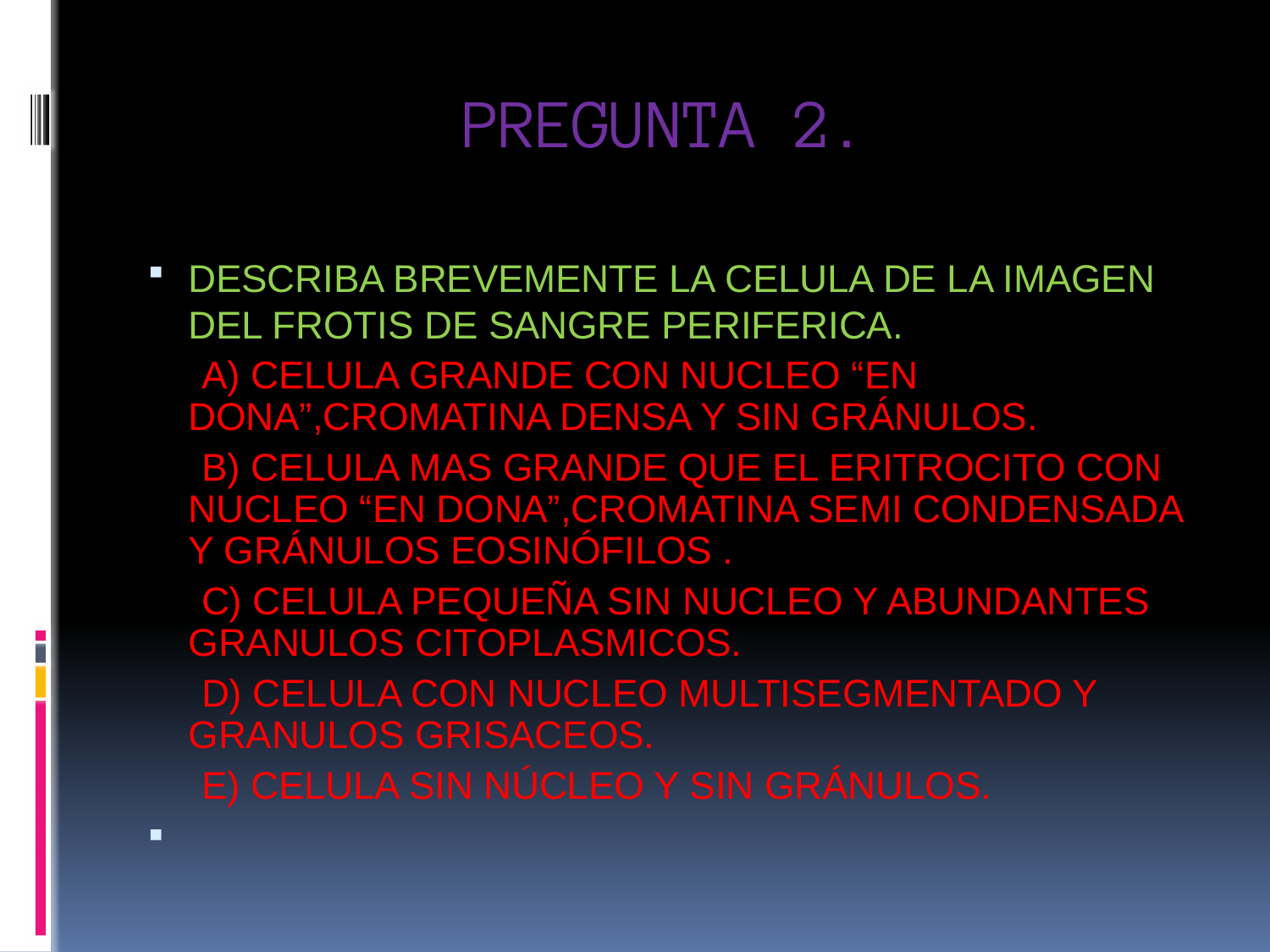

# PREGUNTA 2.
DESCRIBA BREVEMENTE LA CELULA DE LA IMAGEN  DEL FROTIS DE SANGRE PERIFERICA.
     A) CELULA GRANDE CON NUCLEO “EN DONA”,CROMATINA DENSA Y SIN GRÁNULOS.
     B) CELULA MAS GRANDE QUE EL ERITROCITO CON NUCLEO “EN DONA”,CROMATINA SEMI CONDENSADA Y GRÁNULOS EOSINÓFILOS .
     C) CELULA PEQUEÑA SIN NUCLEO Y ABUNDANTES GRANULOS CITOPLASMICOS.
     D) CELULA CON NUCLEO MULTISEGMENTADO Y GRANULOS GRISACEOS.
     E) CELULA SIN NÚCLEO Y SIN GRÁNULOS.